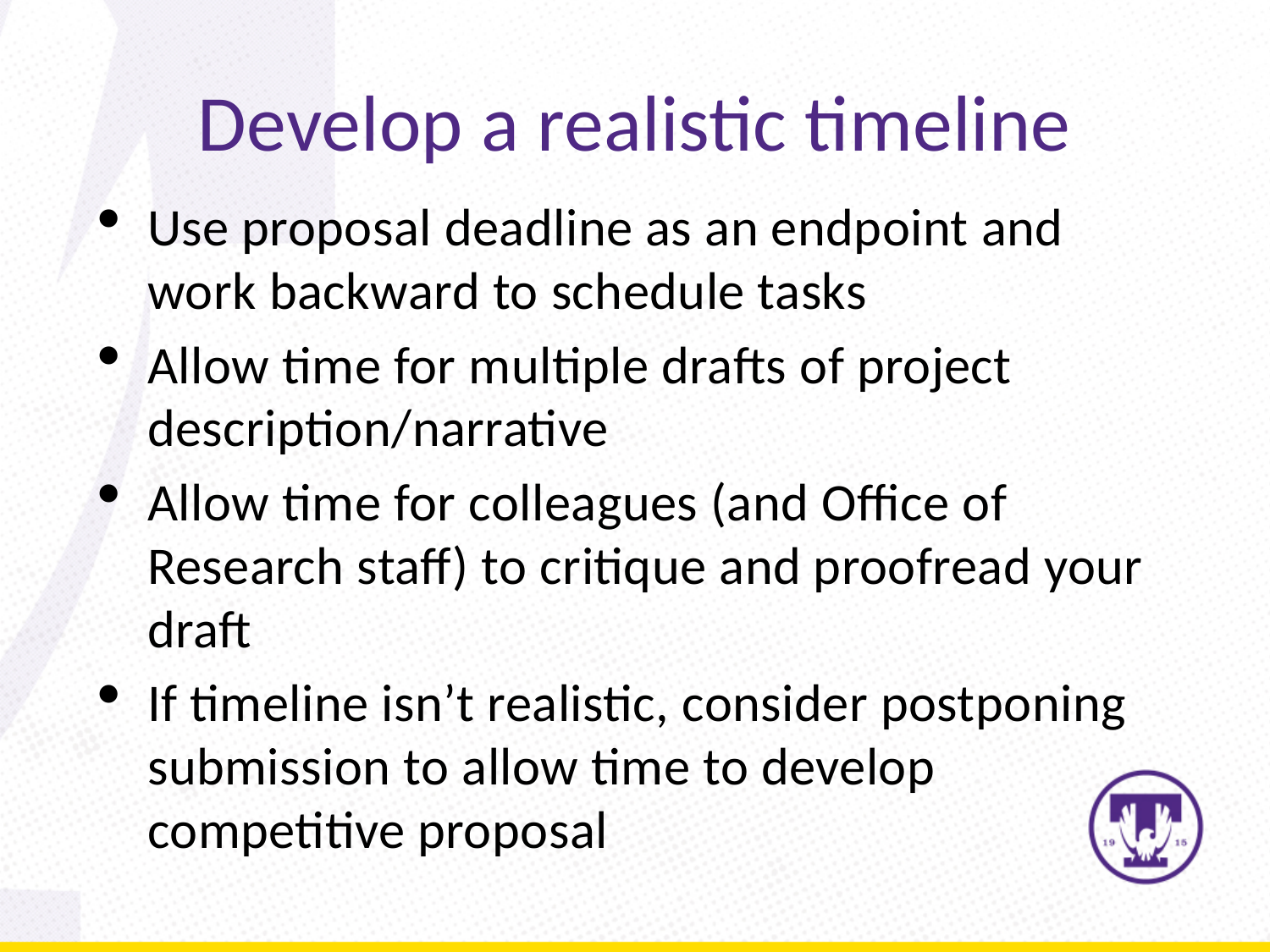

# Develop a realistic timeline
Use proposal deadline as an endpoint and work backward to schedule tasks
Allow time for multiple drafts of project description/narrative
Allow time for colleagues (and Office of Research staff) to critique and proofread your draft
If timeline isn’t realistic, consider postponing submission to allow time to develop competitive proposal